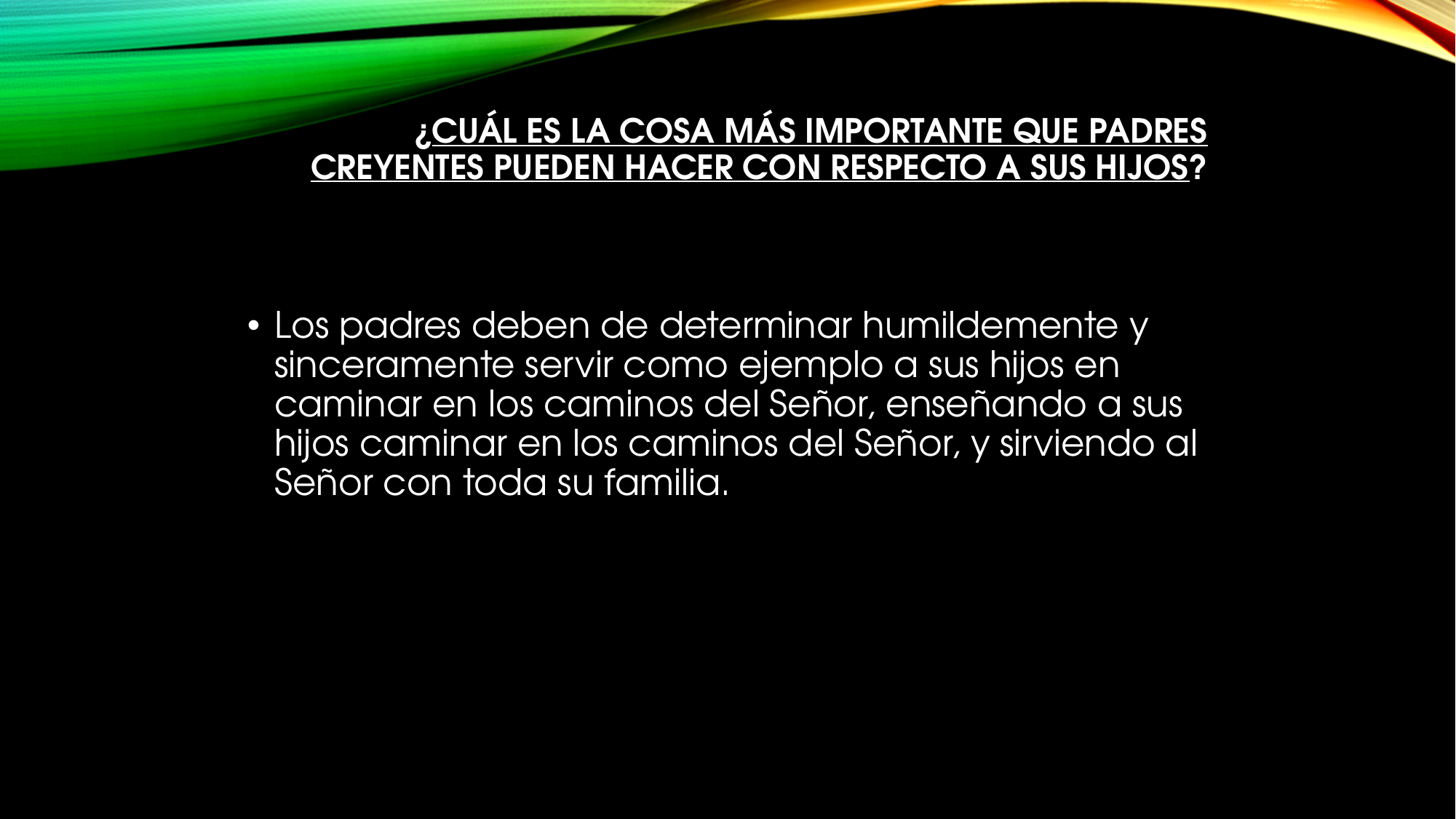

# ¿Cuál es la cosa más importante que padres creyentes pueden hacer con respecto a sus hijos?
Los padres deben de determinar humildemente y sinceramente servir como ejemplo a sus hijos en caminar en los caminos del Señor, enseñando a sus hijos caminar en los caminos del Señor, y sirviendo al Señor con toda su familia.